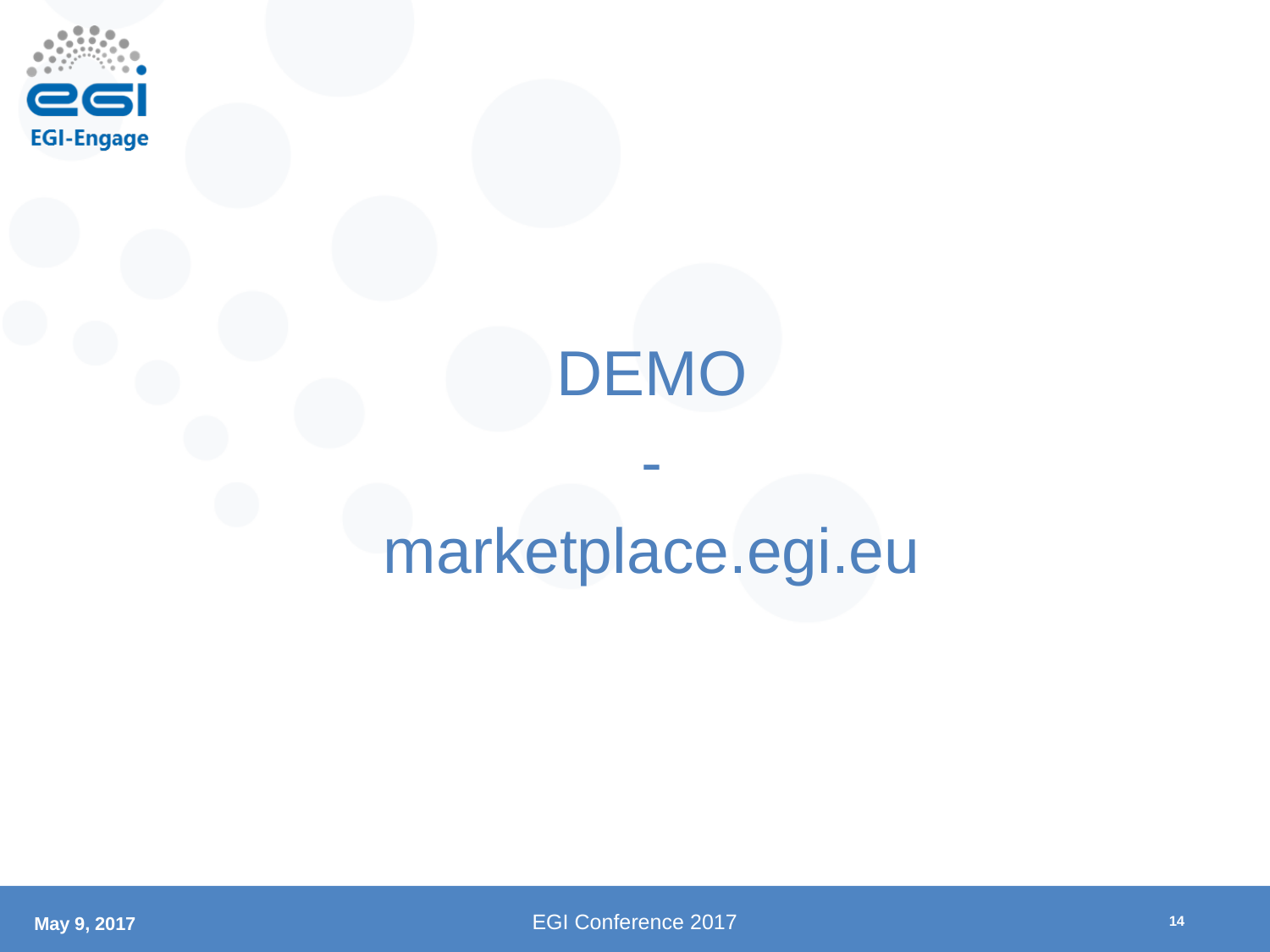

#
DEMO
-
marketplace.egi.eu
EGI Conference 2017